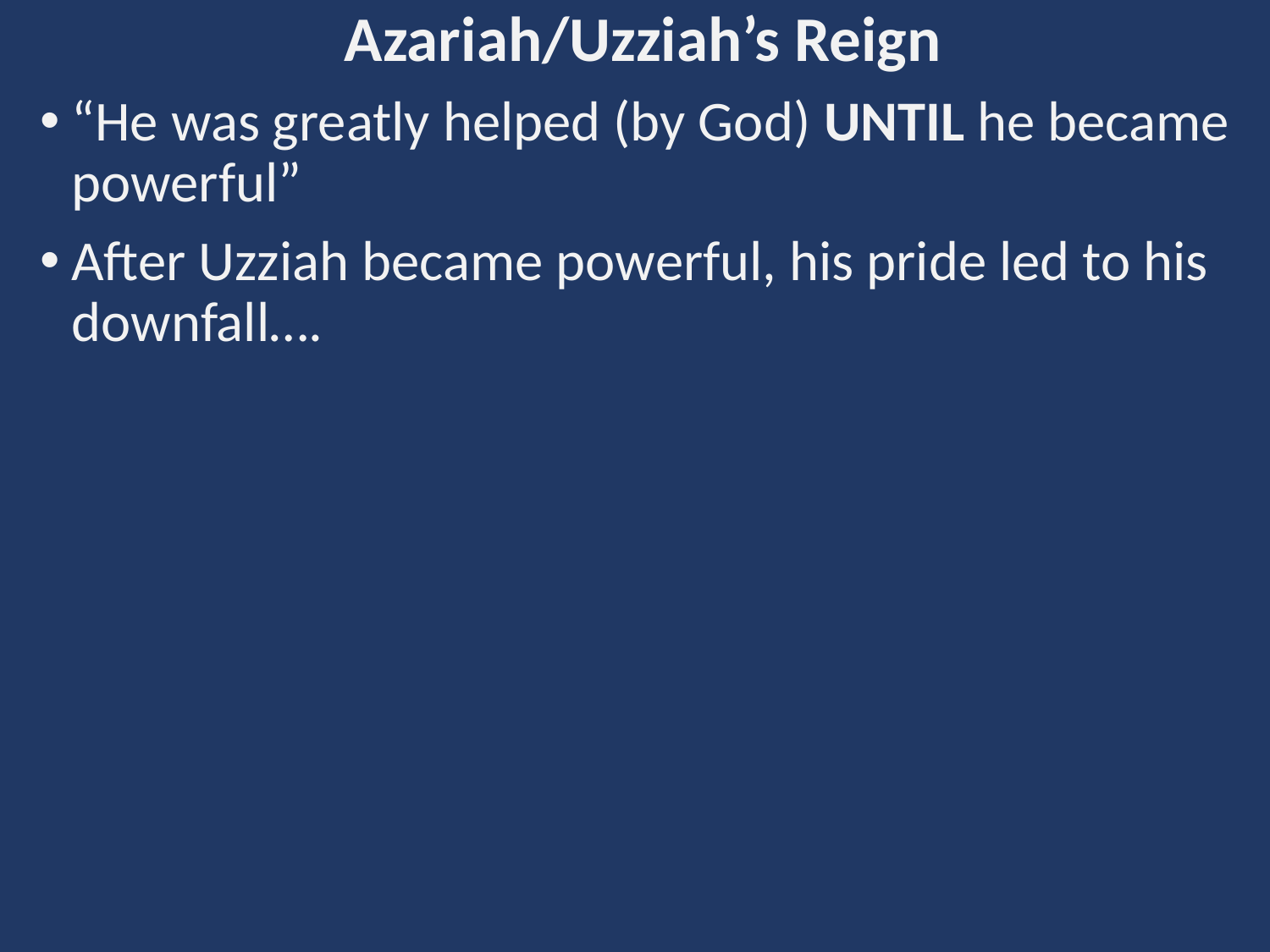

Azariah/Uzziah’s Reign
“He was greatly helped (by God) UNTIL he became powerful”
After Uzziah became powerful, his pride led to his downfall….